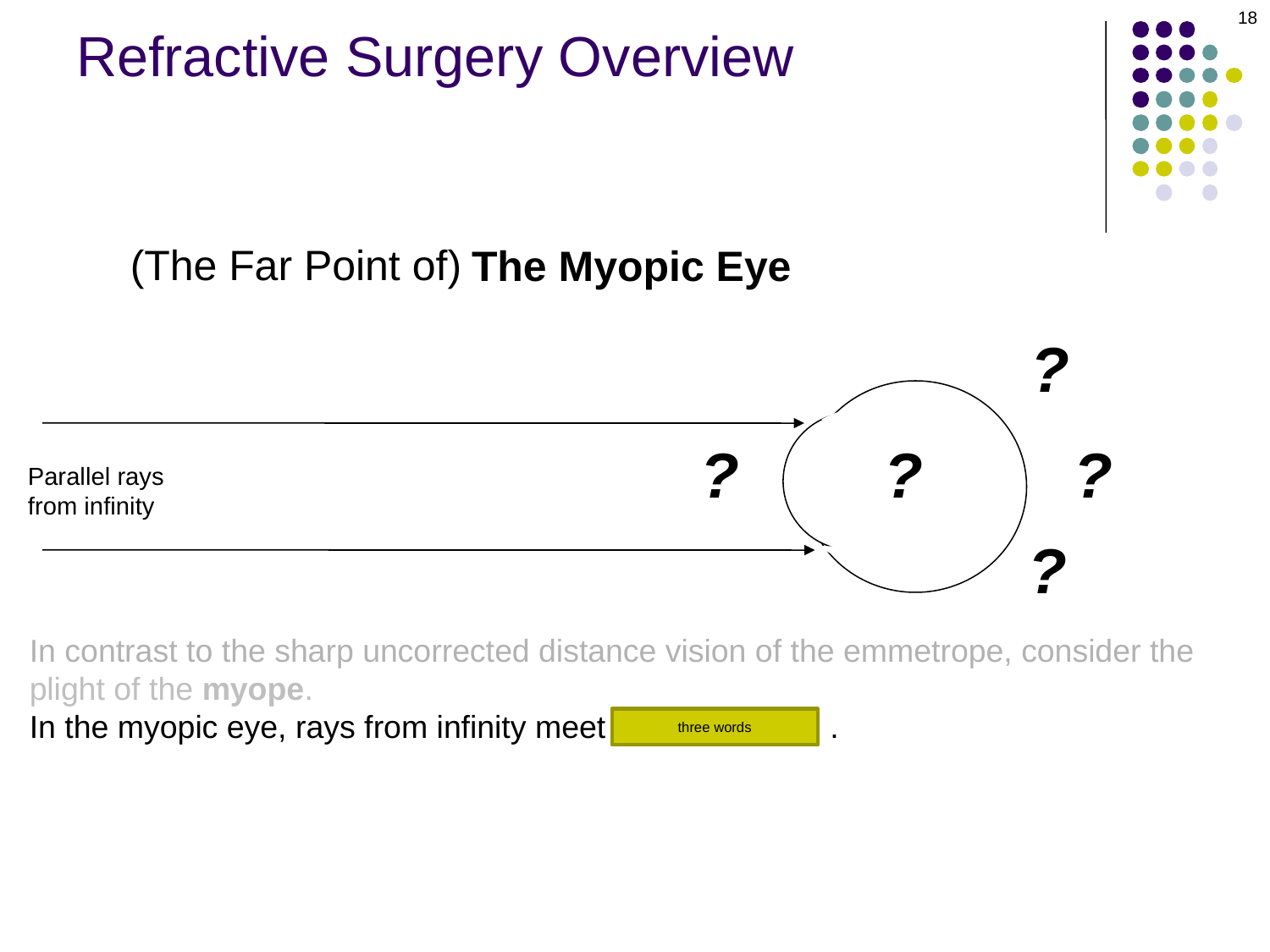

18
# Refractive Surgery Overview
(The Far Point of)
The Myopic Eye
?

?
?
?

Parallel rays from infinity
?

In contrast to the sharp uncorrected distance vision of the emmetrope, consider the
plight of the myope.
In the myopic eye, rays from infinity meet  in the vitreous .
three words